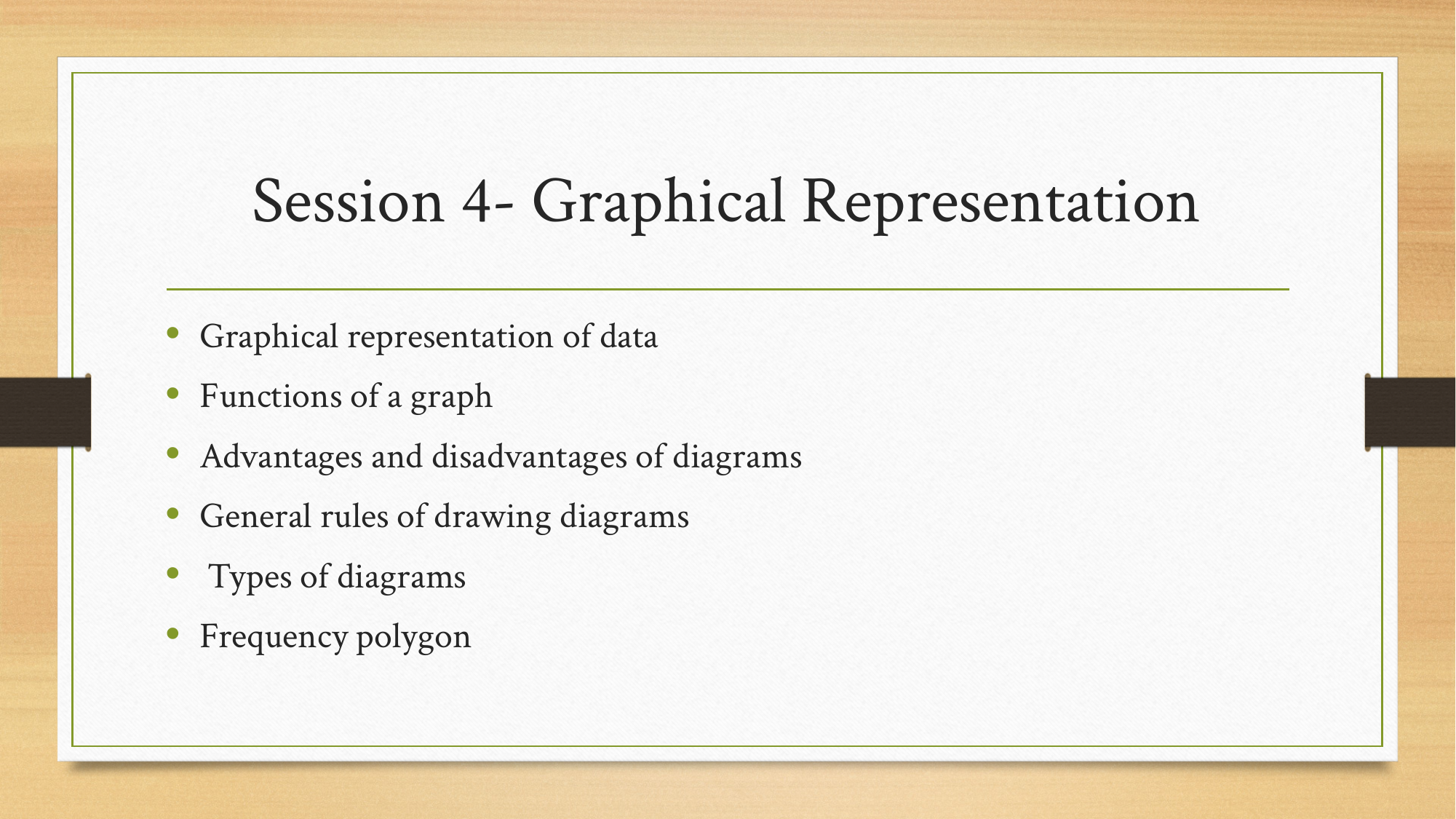

# Session 4- Graphical Representation
Graphical representation of data
Functions of a graph
Advantages and disadvantages of diagrams
General rules of drawing diagrams
 Types of diagrams
Frequency polygon